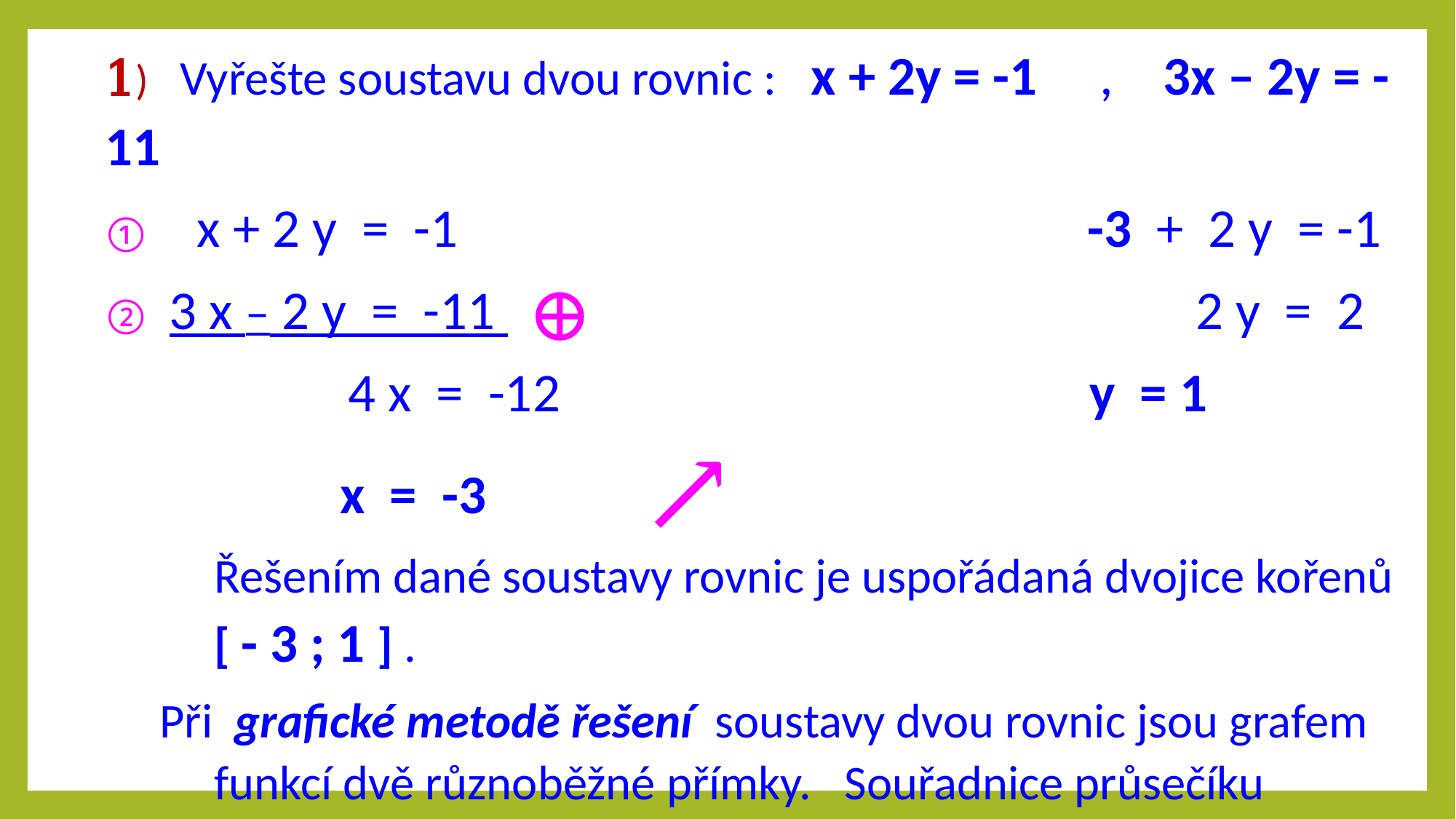

1)  Vyřešte soustavu dvou rovnic :   x + 2y = -1	 ,    3x – 2y = -11
①    x + 2 y  =  -1 	    					-3  +  2 y  = -1
②  3 x – 2 y  =  -11   ⨁					       2 y  =  2
         	  4 x  =  -12 		                	         y  = 1
                   x  =  -3   		↗
	Řešením dané soustavy rovnic je uspořádaná dvojice kořenů      	[ - 3 ; 1 ] .
     Při  grafické metodě řešení  soustavy dvou rovnic jsou grafem 	funkcí dvě různoběžné přímky.   Souřadnice průsečíku těchto 	přímek jsou řešením dané soustavy rovnic.